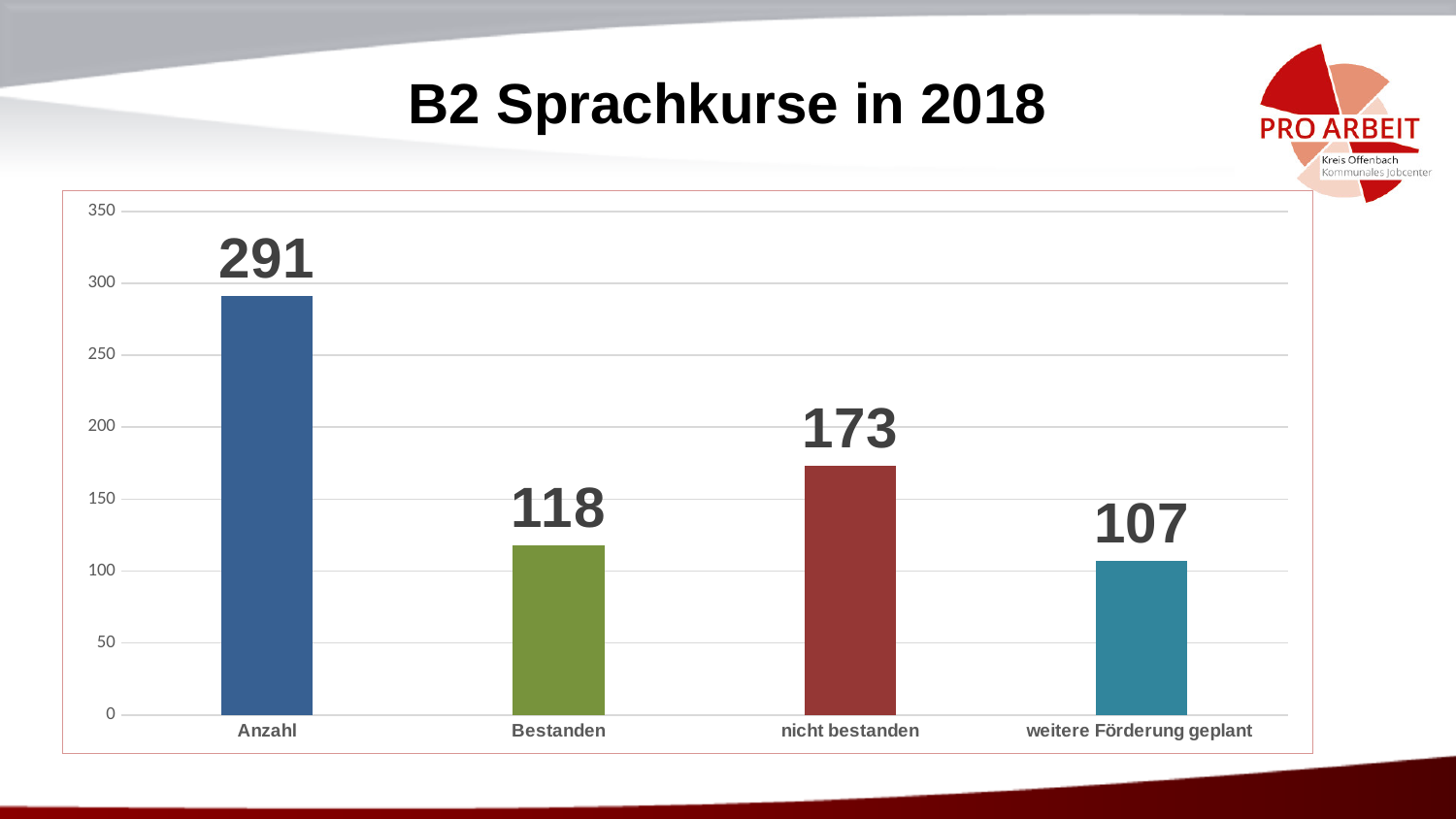

# B2 Sprachkurse in 2018

### Chart

| Category |  |
|---|---|
| Anzahl | 291.0 |
| Bestanden | 118.0 |
| nicht bestanden | 173.0 |
| weitere Förderung geplant  | 107.0 |